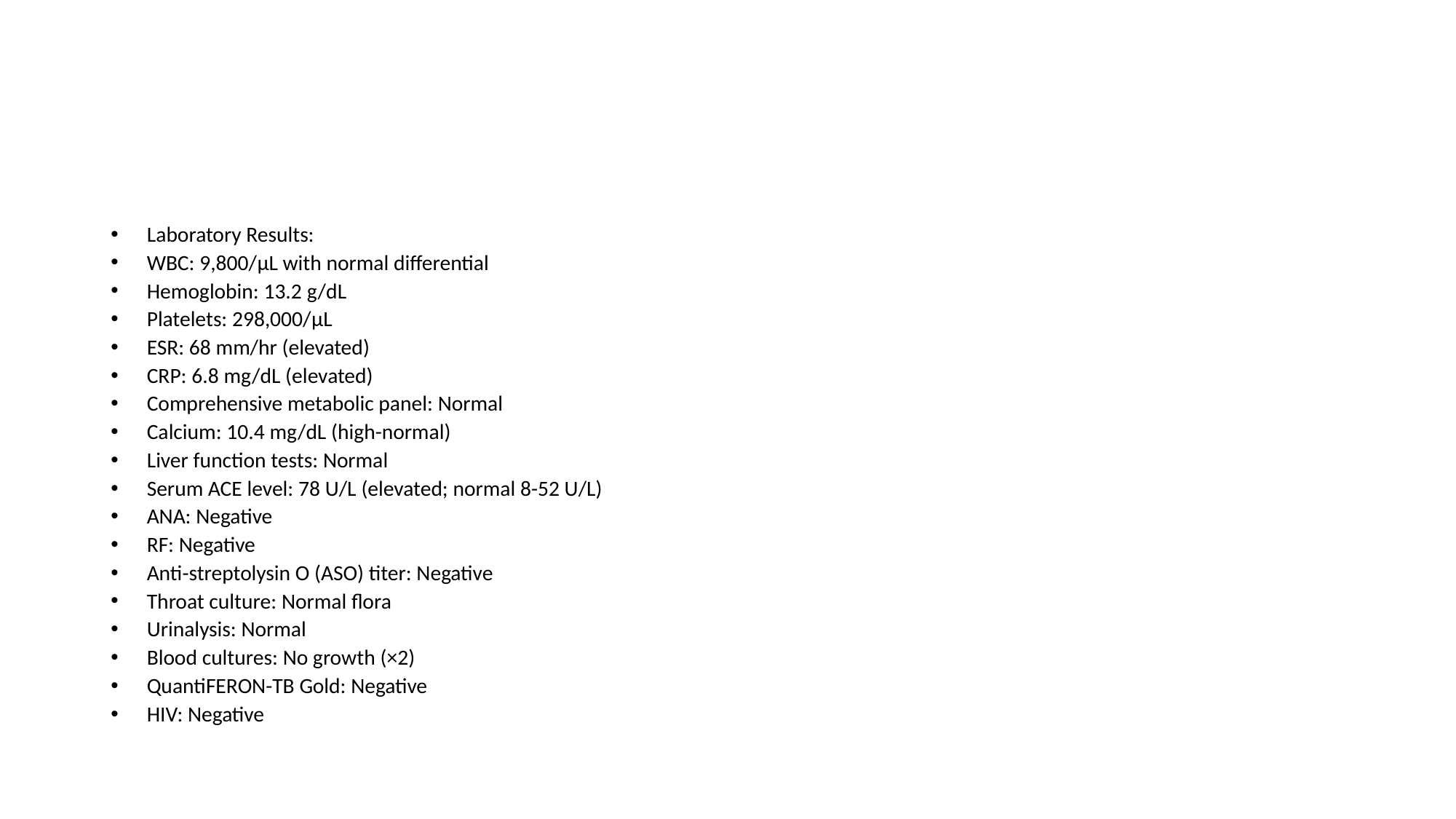

#
Laboratory Results:
WBC: 9,800/μL with normal differential
Hemoglobin: 13.2 g/dL
Platelets: 298,000/μL
ESR: 68 mm/hr (elevated)
CRP: 6.8 mg/dL (elevated)
Comprehensive metabolic panel: Normal
Calcium: 10.4 mg/dL (high-normal)
Liver function tests: Normal
Serum ACE level: 78 U/L (elevated; normal 8-52 U/L)
ANA: Negative
RF: Negative
Anti-streptolysin O (ASO) titer: Negative
Throat culture: Normal flora
Urinalysis: Normal
Blood cultures: No growth (×2)
QuantiFERON-TB Gold: Negative
HIV: Negative